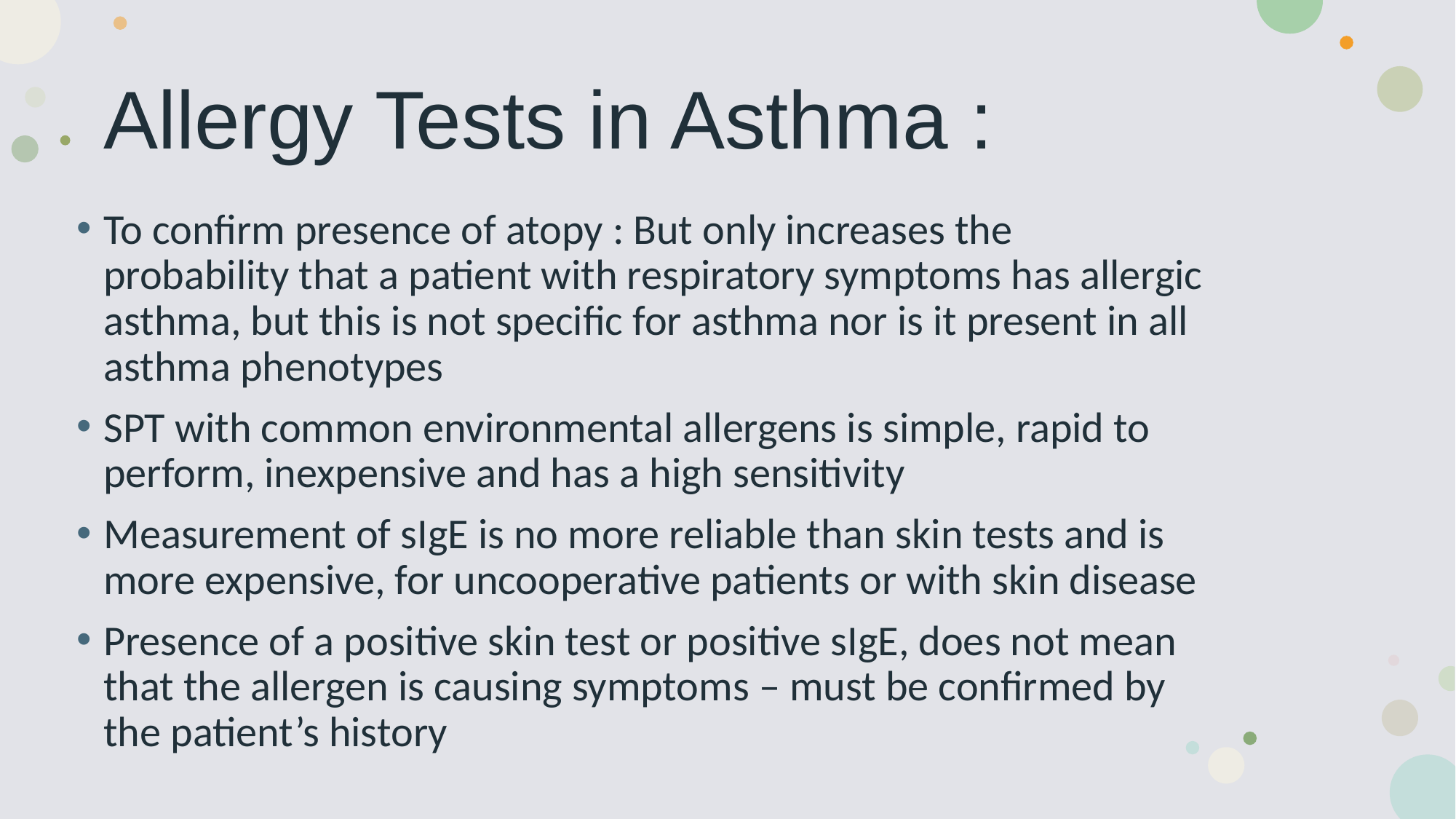

# Allergy Tests in Asthma :
To confirm presence of atopy : But only increases the probability that a patient with respiratory symptoms has allergic asthma, but this is not specific for asthma nor is it present in all asthma phenotypes
SPT with common environmental allergens is simple, rapid to perform, inexpensive and has a high sensitivity
Measurement of sIgE is no more reliable than skin tests and is more expensive, for uncooperative patients or with skin disease
Presence of a positive skin test or positive sIgE, does not mean that the allergen is causing symptoms – must be confirmed by the patient’s history